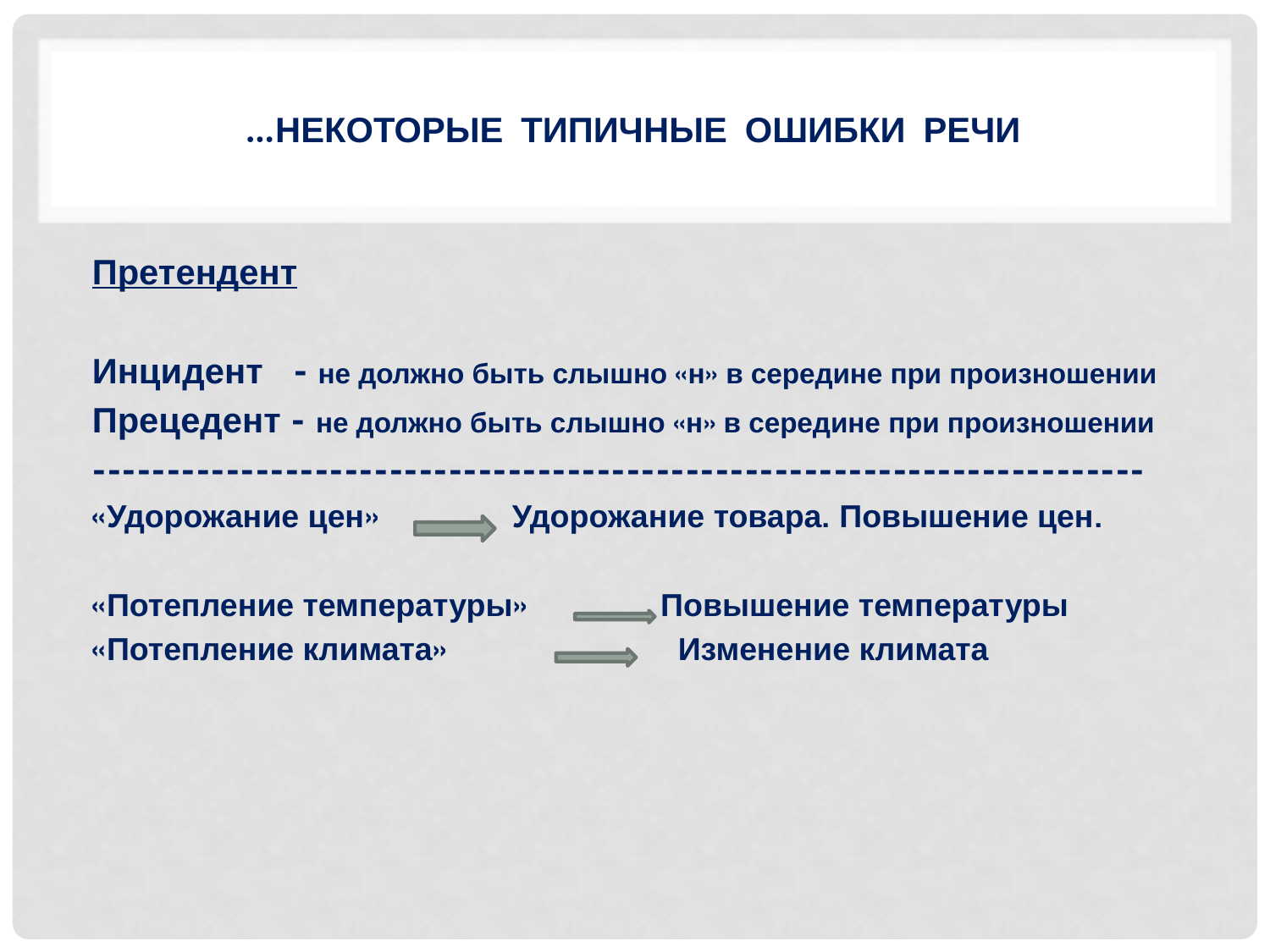

# …некоторые  типичные  ошибки  речи
Претендент

Инцидент   - не должно быть слышно «н» в середине при произношении
Прецедент - не должно быть слышно «н» в середине при произношении
-----------------------------------------------------------------------
«Удорожание цен»               Удорожание товара. Повышение цен.

«Потепление температуры»               Повышение температуры
«Потепление климата»                          Изменение климата